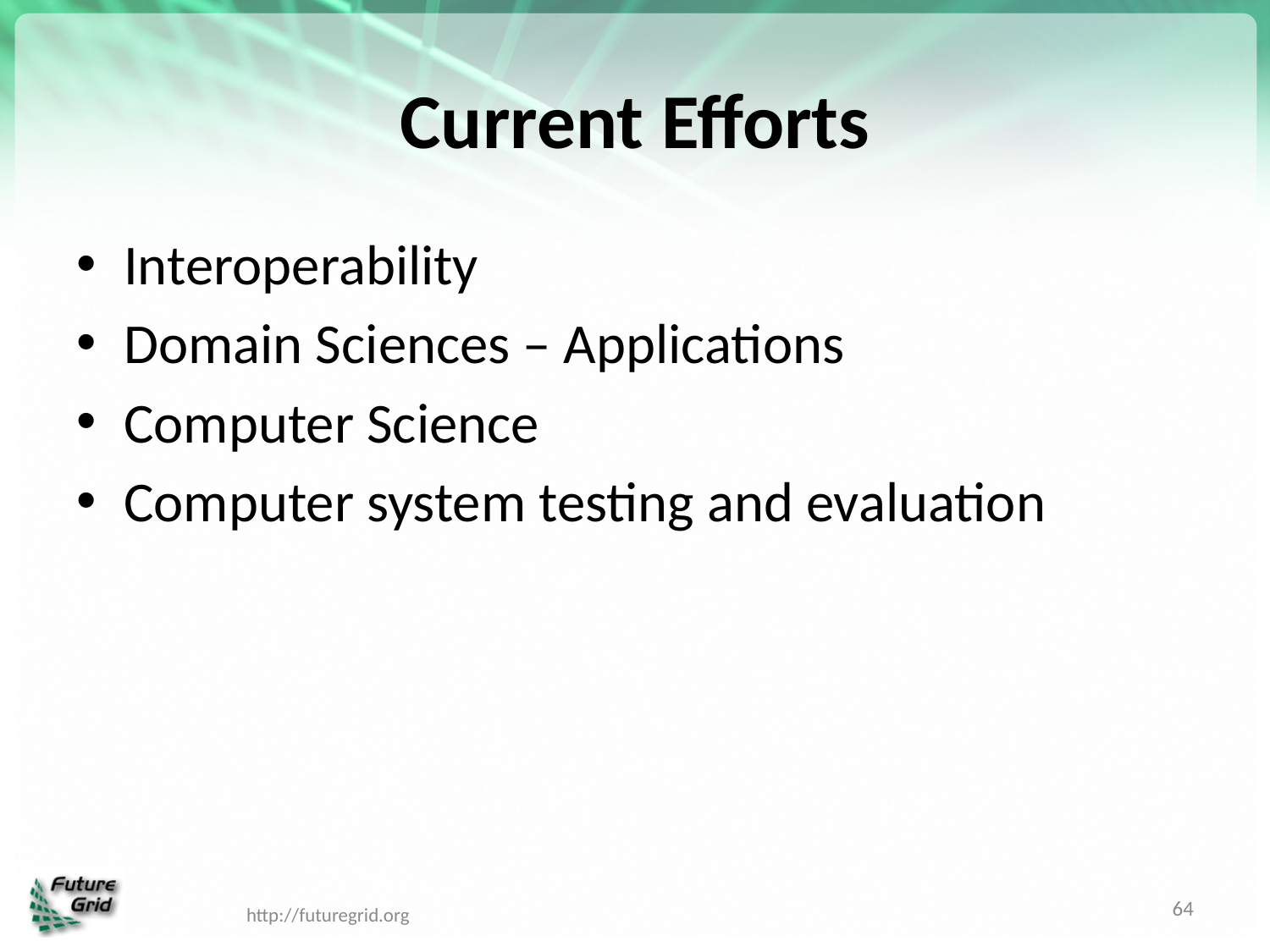

# Current Efforts
Interoperability
Domain Sciences – Applications
Computer Science
Computer system testing and evaluation
64
http://futuregrid.org